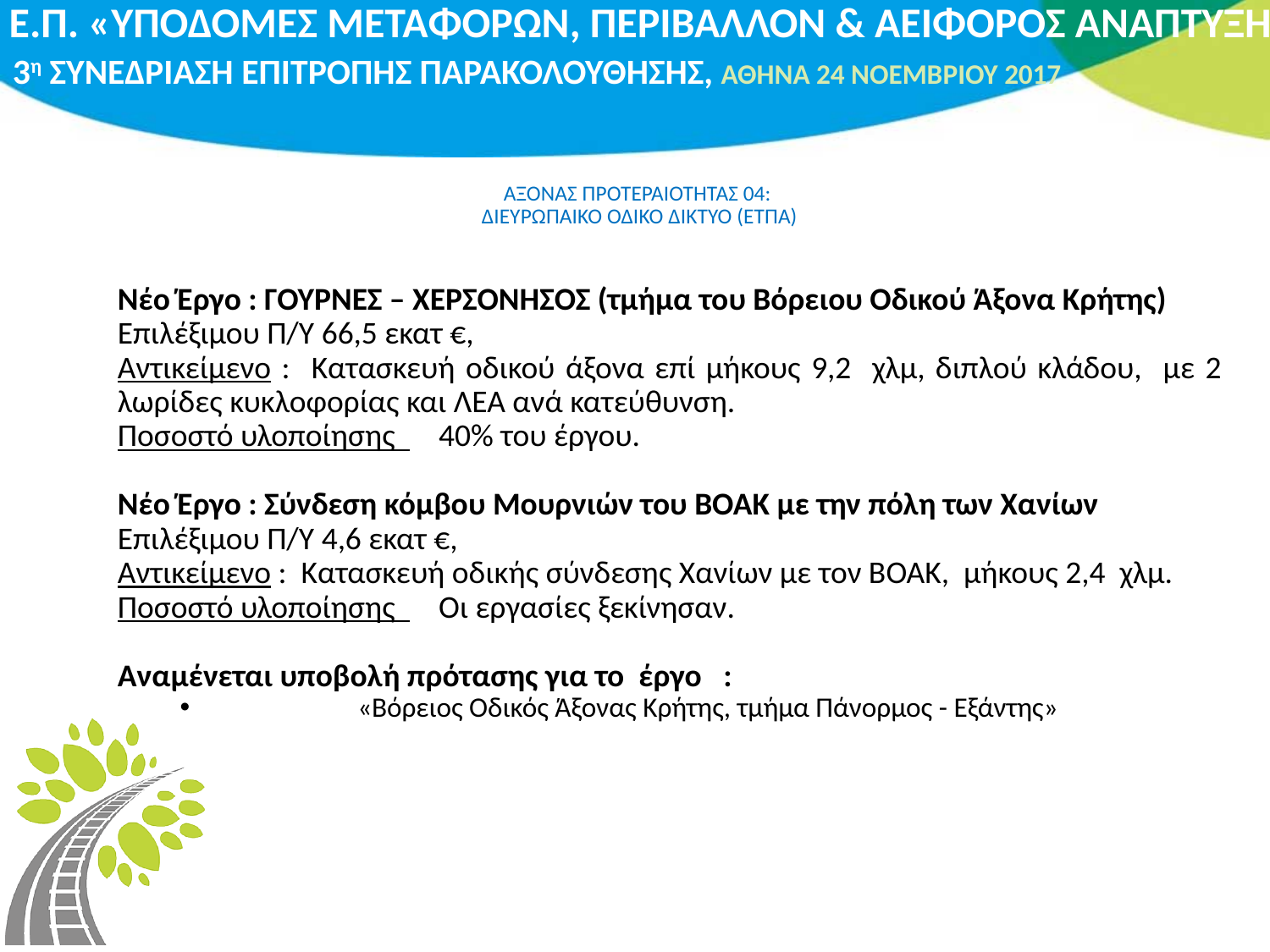

# ΑΞΟΝΑΣ ΠΡΟΤΕΡΑΙΟΤΗΤΑΣ 04: ΔΙΕΥΡΩΠΑΙΚΟ ΟΔΙΚΟ ΔΙΚΤΥΟ (ΕΤΠΑ)
Νέο Έργο : ΓΟΥΡΝΕΣ – ΧΕΡΣΟΝΗΣΟΣ (τμήμα του Βόρειου Οδικού Άξονα Κρήτης)
Επιλέξιμου Π/Υ 66,5 εκατ €,
Αντικείμενο :  Κατασκευή οδικού άξονα επί μήκους 9,2  χλμ, διπλού κλάδου,  με 2 λωρίδες κυκλοφορίας και ΛΕΑ ανά κατεύθυνση.
Ποσοστό υλοποίησης      40% του έργου.

Νέο Έργο : Σύνδεση κόμβου Μουρνιών του ΒΟΑΚ με την πόλη των Χανίων
Επιλέξιμου Π/Υ 4,6 εκατ €,
Αντικείμενο :  Κατασκευή οδικής σύνδεσης Χανίων με τον ΒΟΑΚ,  μήκους 2,4  χλμ.
Ποσοστό υλοποίησης      Οι εργασίες ξεκίνησαν.

Αναμένεται υποβολή πρότασης για το  έργο   :
	«Βόρειος Οδικός Άξονας Κρήτης, τμήμα Πάνορμος - Εξάντης»